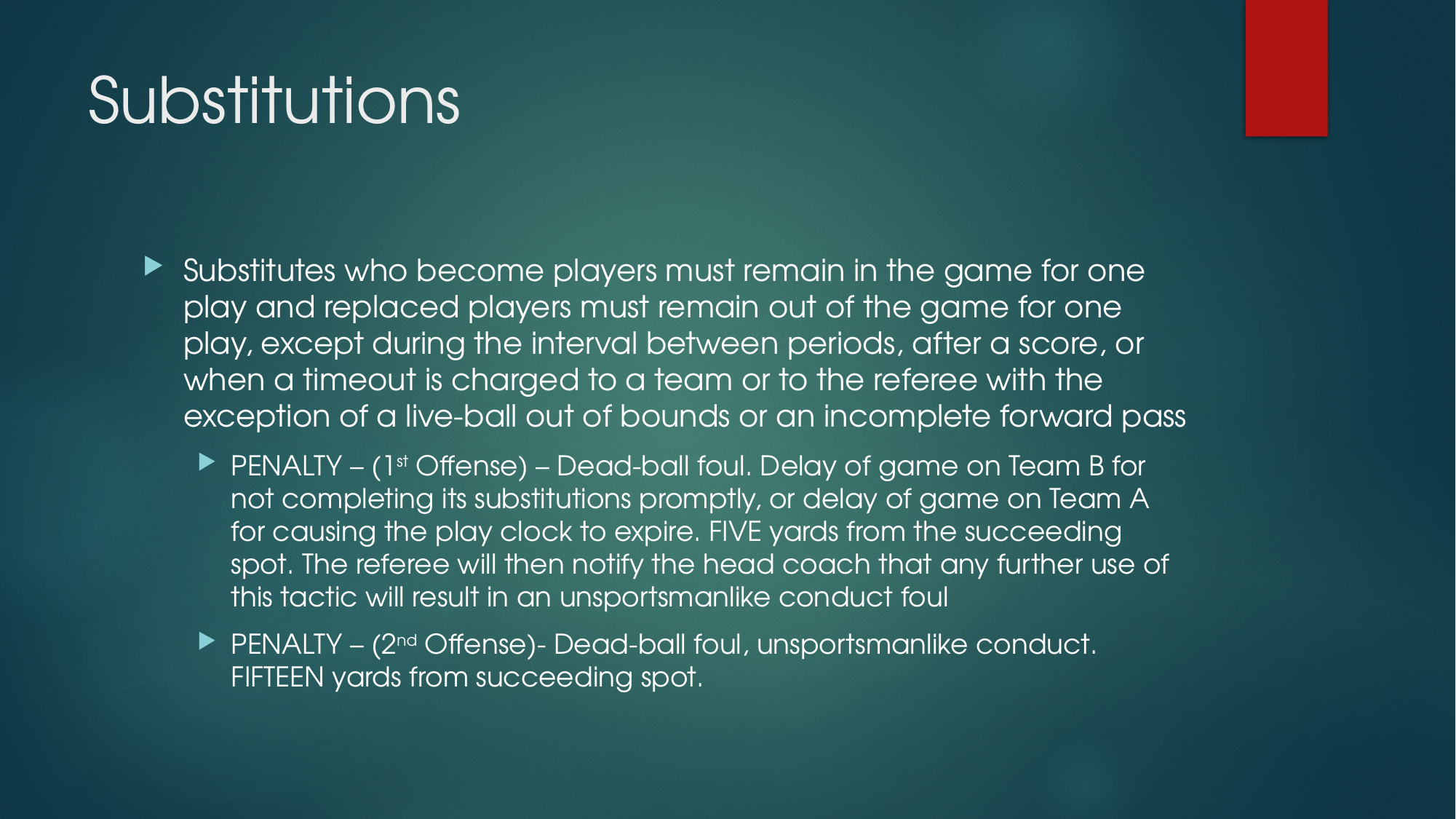

# Substitutions
Substitutes who become players must remain in the game for one play and replaced players must remain out of the game for one play, except during the interval between periods, after a score, or when a timeout is charged to a team or to the referee with the exception of a live-ball out of bounds or an incomplete forward pass
PENALTY – (1st Offense) – Dead-ball foul. Delay of game on Team B for not completing its substitutions promptly, or delay of game on Team A for causing the play clock to expire. FIVE yards from the succeeding spot. The referee will then notify the head coach that any further use of this tactic will result in an unsportsmanlike conduct foul
PENALTY – (2nd Offense)- Dead-ball foul, unsportsmanlike conduct. FIFTEEN yards from succeeding spot.